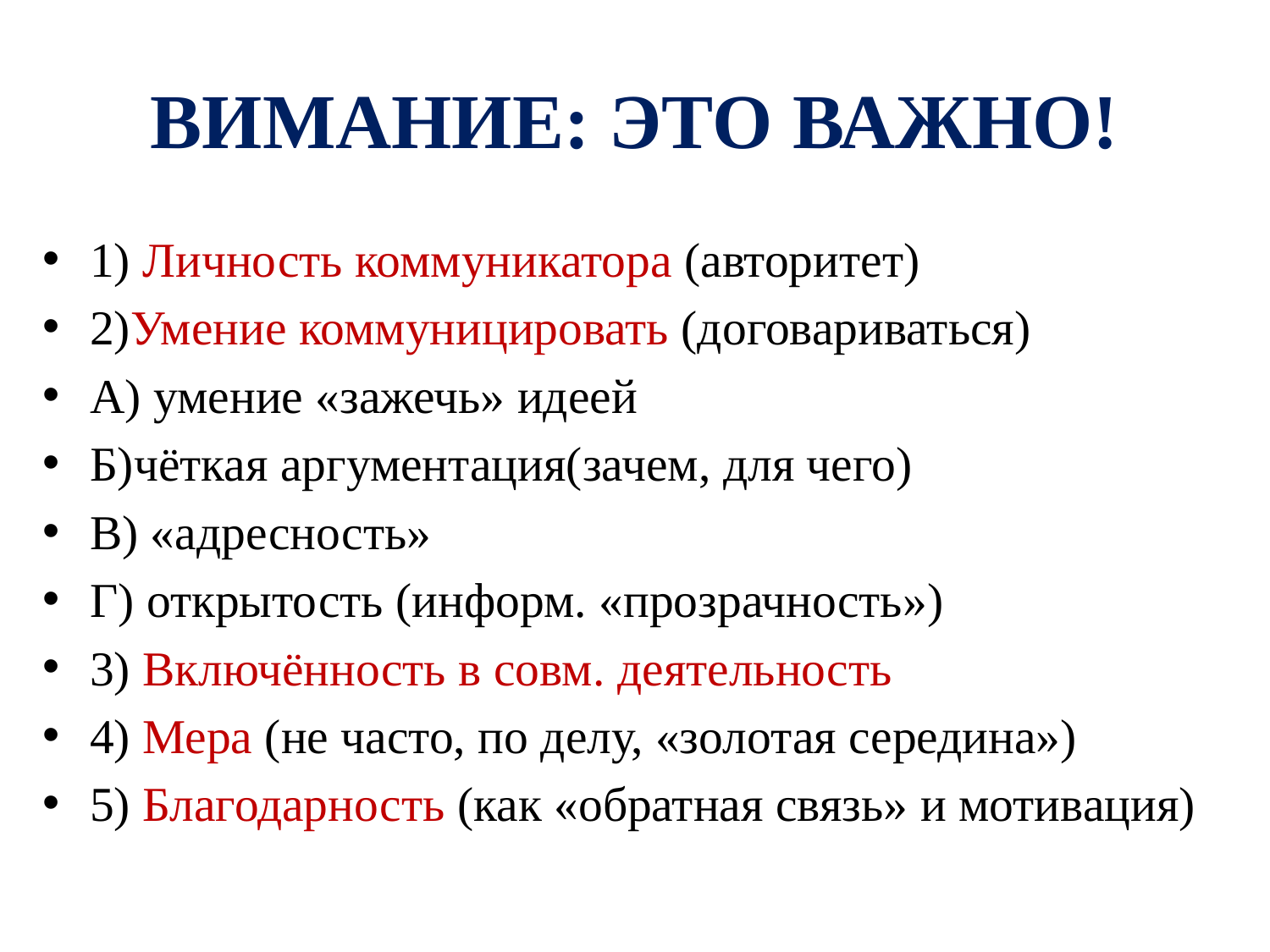

# ВИМАНИЕ: ЭТО ВАЖНО!
1) Личность коммуникатора (авторитет)
2)Умение коммуницировать (договариваться)
А) умение «зажечь» идеей
Б)чёткая аргументация(зачем, для чего)
В) «адресность»
Г) открытость (информ. «прозрачность»)
3) Включённость в совм. деятельность
4) Мера (не часто, по делу, «золотая середина»)
5) Благодарность (как «обратная связь» и мотивация)